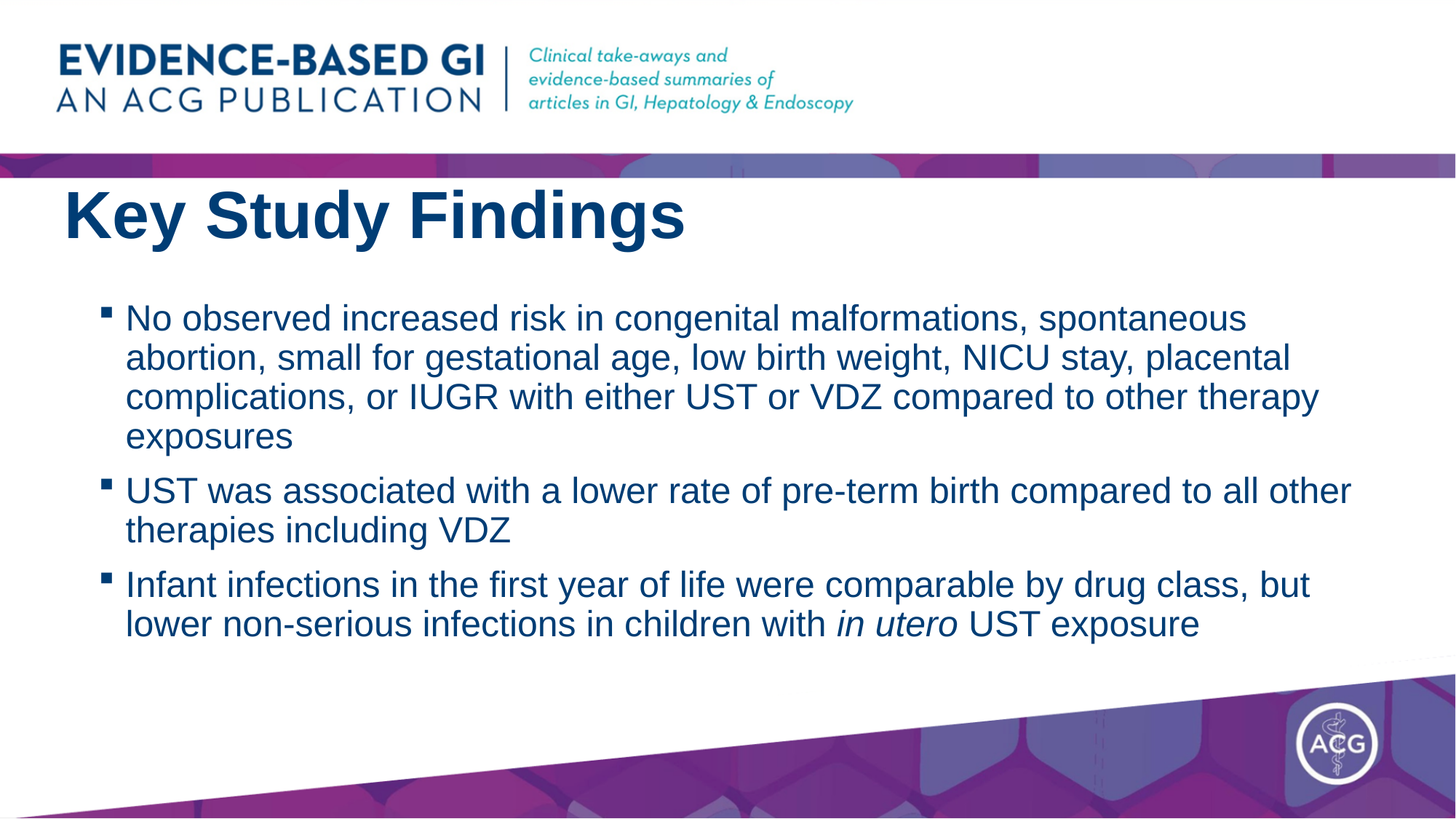

# Key Study Findings
No observed increased risk in congenital malformations, spontaneous abortion, small for gestational age, low birth weight, NICU stay, placental complications, or IUGR with either UST or VDZ compared to other therapy exposures
UST was associated with a lower rate of pre-term birth compared to all other therapies including VDZ
Infant infections in the first year of life were comparable by drug class, but lower non-serious infections in children with in utero UST exposure